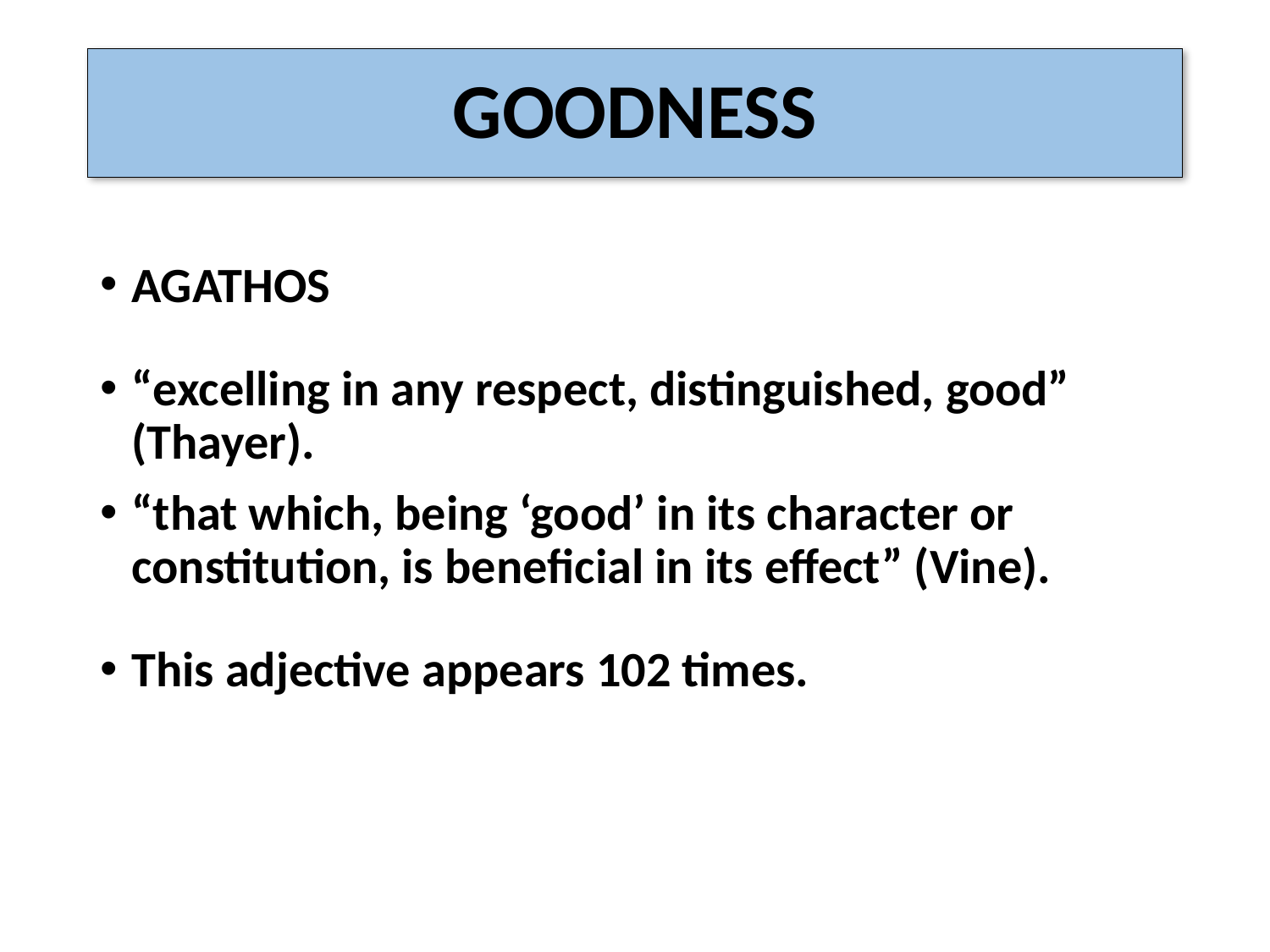

# GOODNESS
AGATHOS

“excelling in any respect, distinguished, good” (Thayer).
“that which, being ‘good’ in its character or constitution, is beneficial in its effect” (Vine).

This adjective appears 102 times.